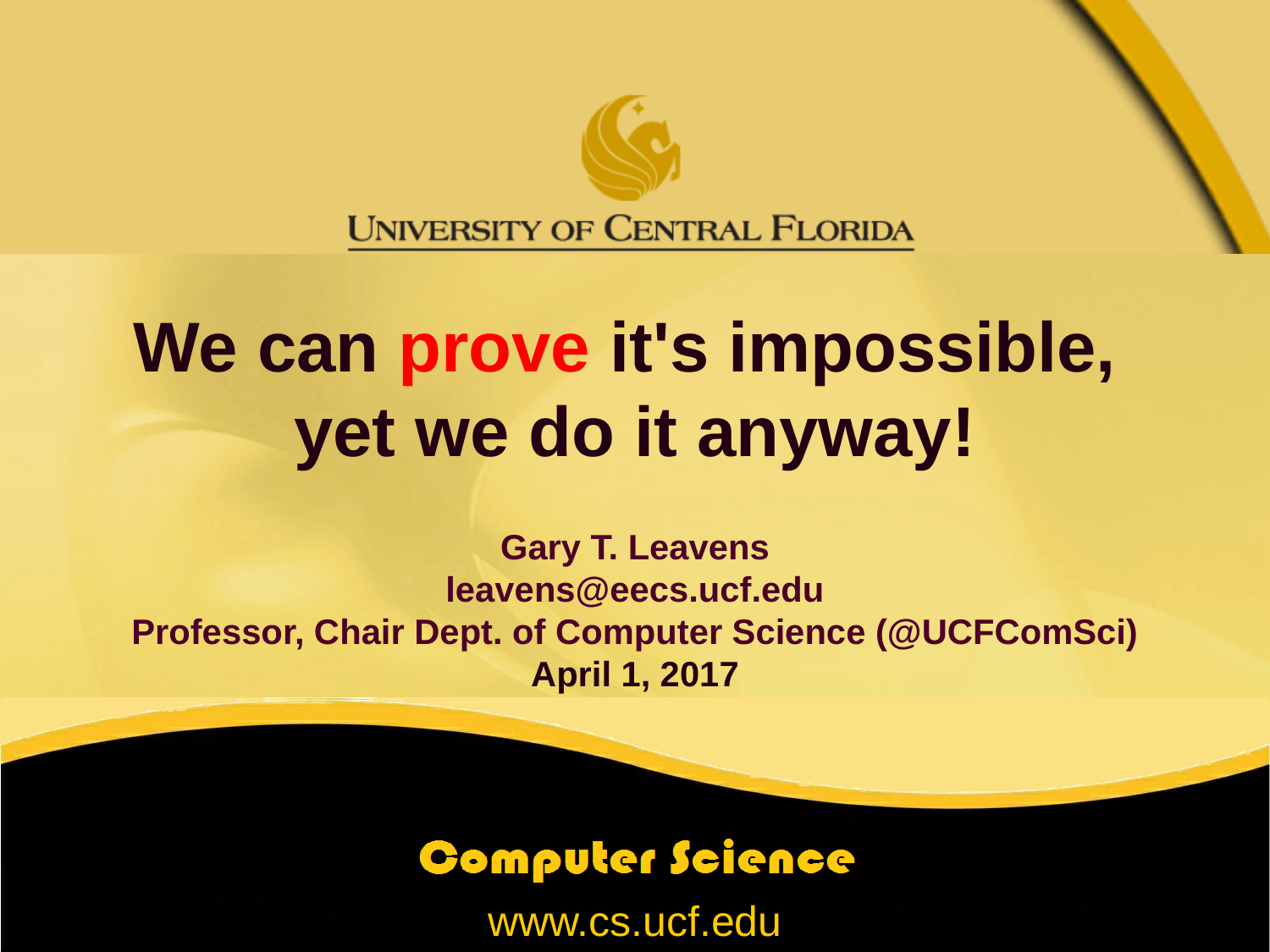

# We can prove it's impossible, yet we do it anyway!
Gary T. Leavens
leavens@eecs.ucf.edu
Professor, Chair Dept. of Computer Science (@UCFComSci)
April 1, 2017